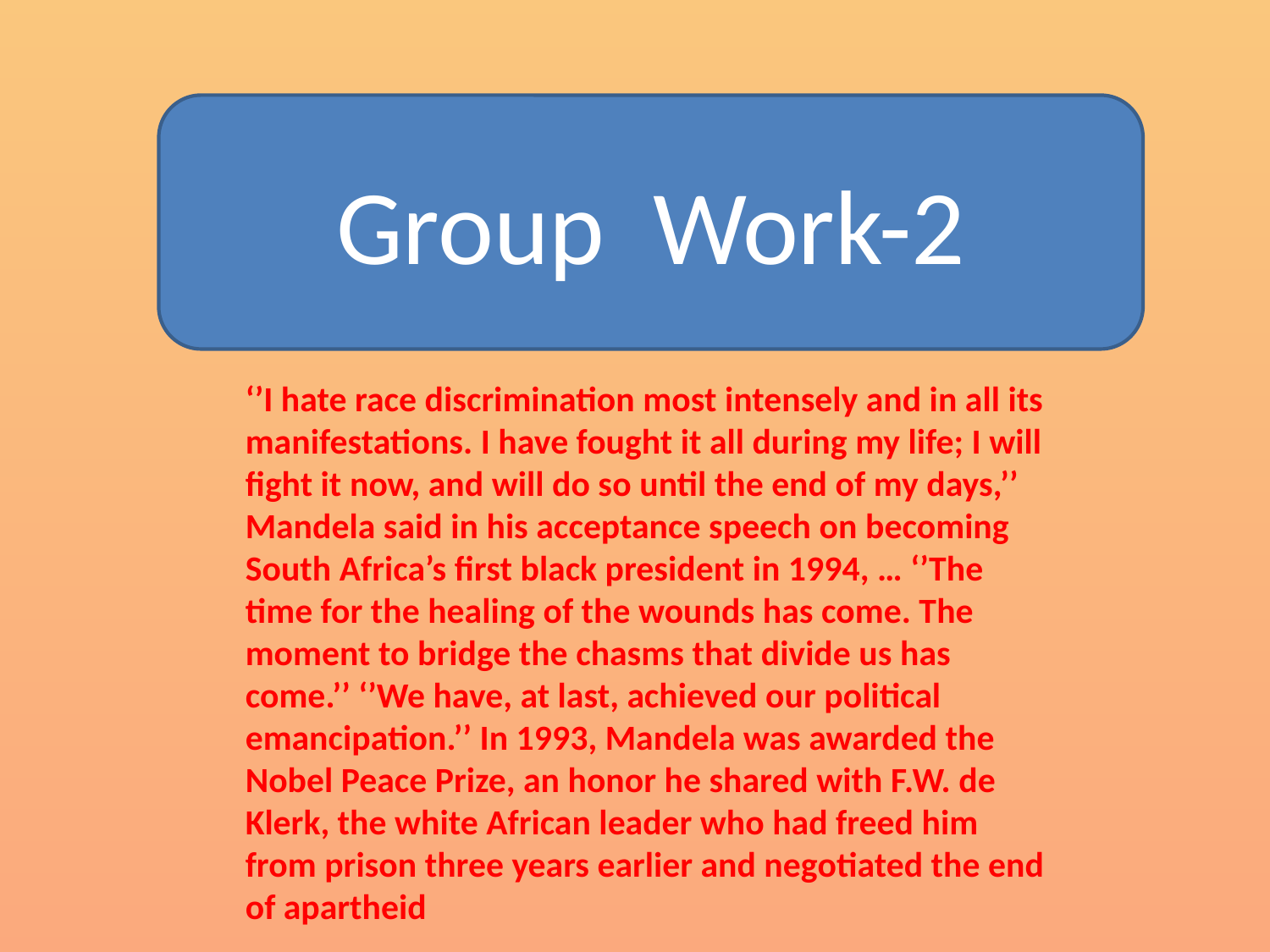

Group  Work-2
‘’I hate race discrimination most intensely and in all its manifestations. I have fought it all during my life; I will fight it now, and will do so until the end of my days,’’ Mandela said in his acceptance speech on becoming South Africa’s first black president in 1994, … ‘’The time for the healing of the wounds has come. The moment to bridge the chasms that divide us has come.’’ ‘’We have, at last, achieved our political emancipation.’’ In 1993, Mandela was awarded the Nobel Peace Prize, an honor he shared with F.W. de Klerk, the white African leader who had freed him from prison three years earlier and negotiated the end of apartheid